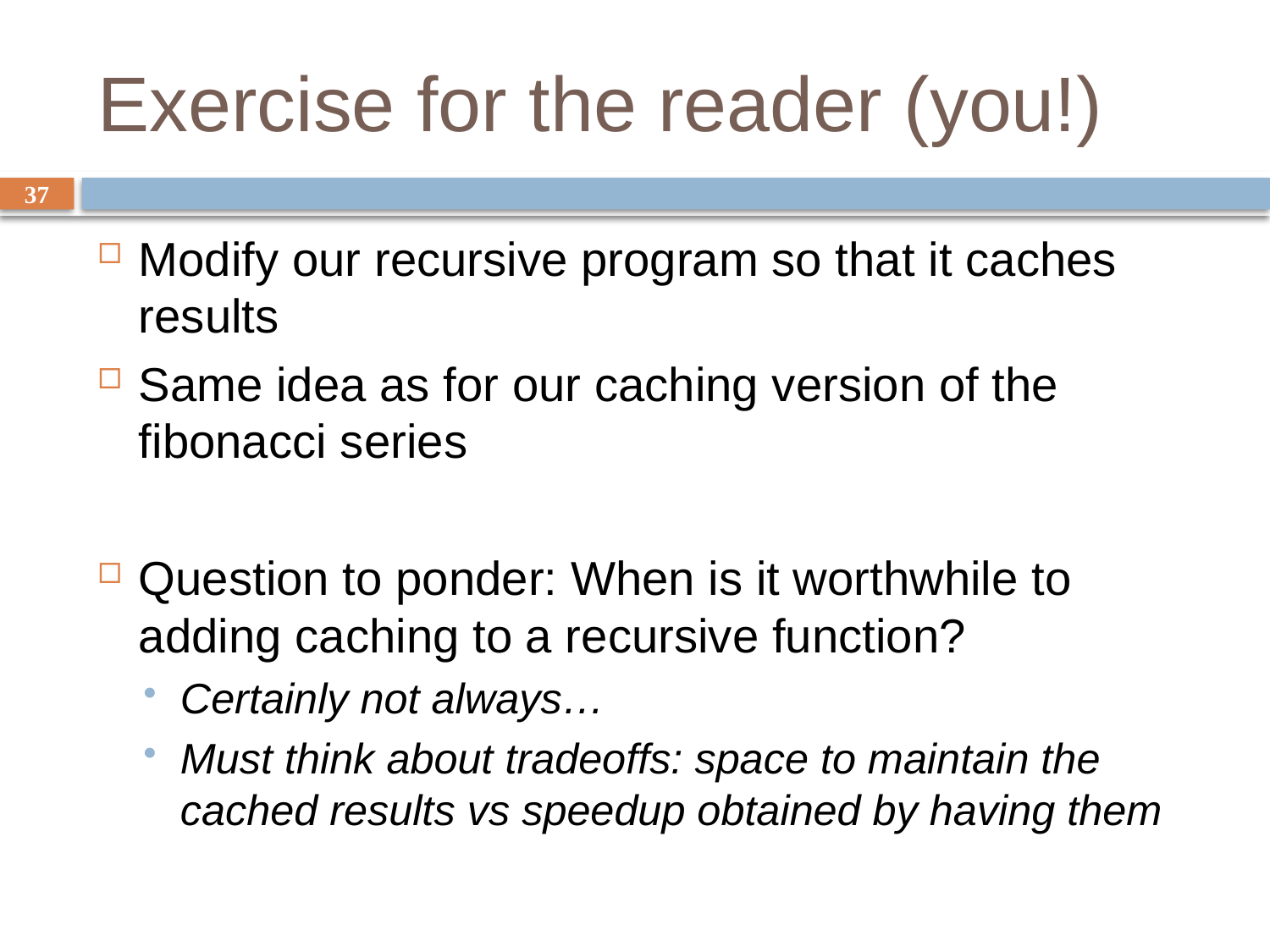

# Exercise for the reader (you!)
37
Modify our recursive program so that it caches results
Same idea as for our caching version of the fibonacci series

Question to ponder: When is it worthwhile to adding caching to a recursive function?
Certainly not always…
Must think about tradeoffs: space to maintain the cached results vs speedup obtained by having them